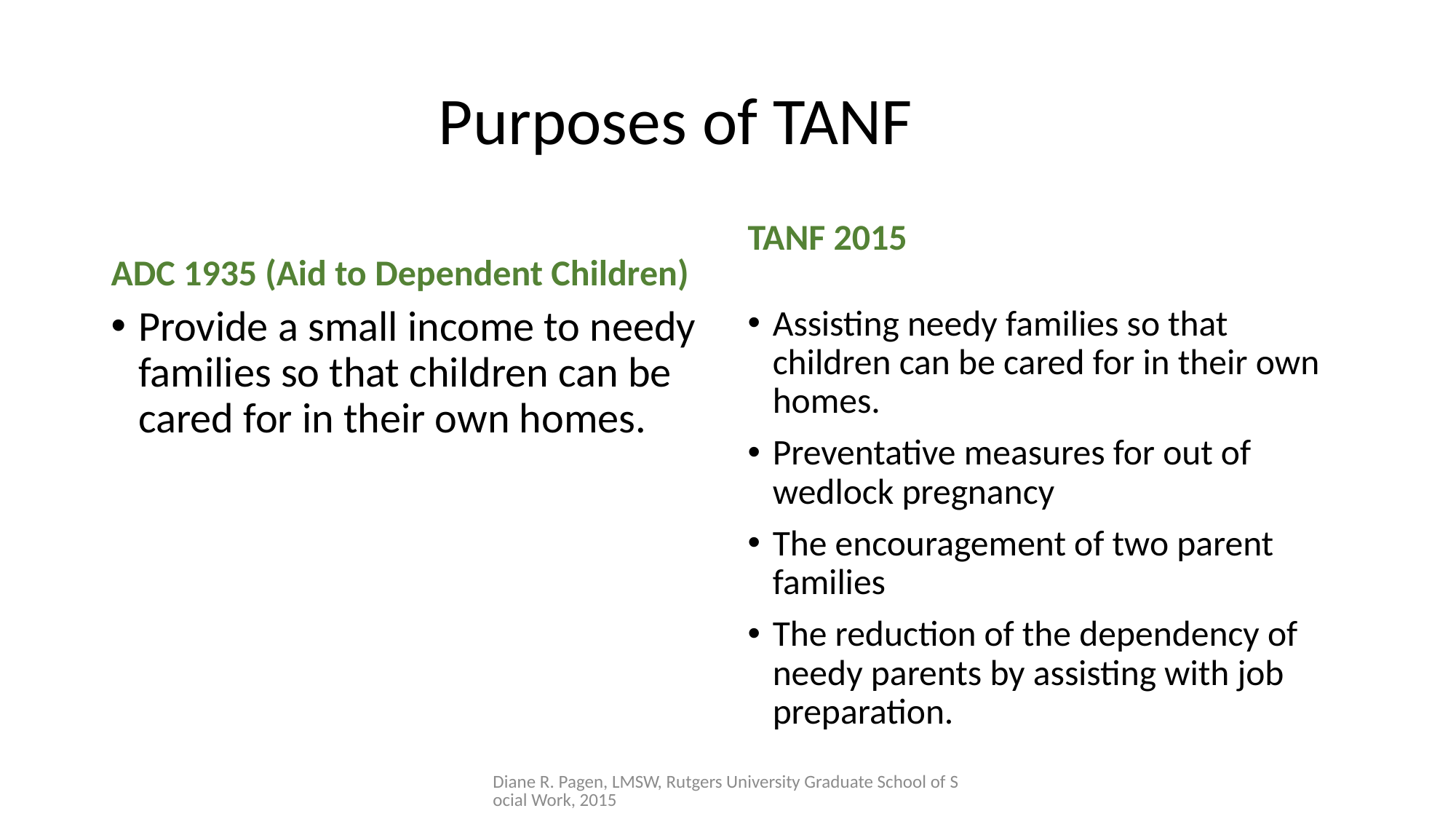

# Purposes of TANF
TANF 2015
ADC 1935 (Aid to Dependent Children)
Provide a small income to needy families so that children can be cared for in their own homes.
Assisting needy families so that children can be cared for in their own homes.
Preventative measures for out of wedlock pregnancy
The encouragement of two parent families
The reduction of the dependency of needy parents by assisting with job preparation.
Diane R. Pagen, LMSW, Rutgers University Graduate School of Social Work, 2015